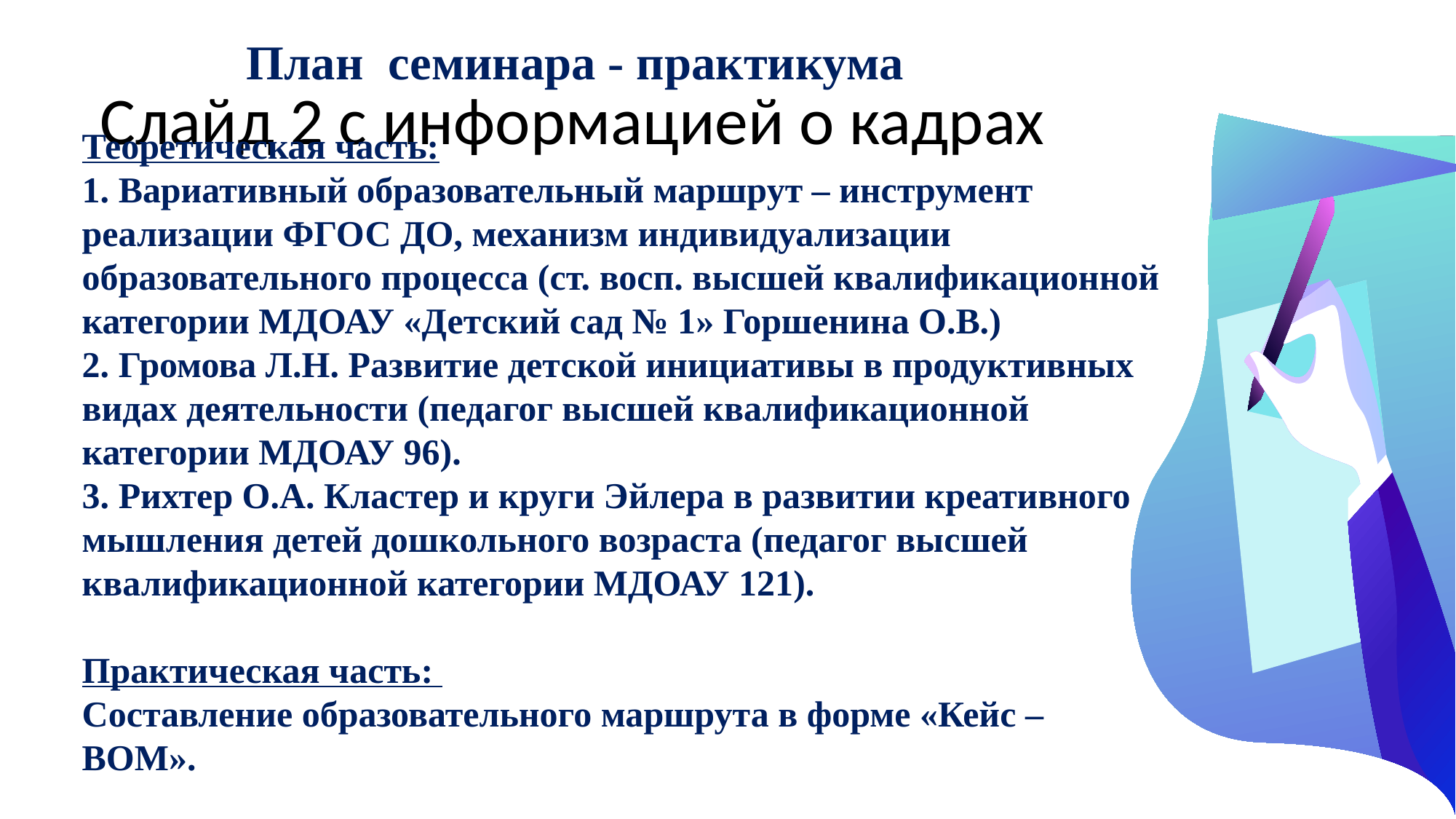

План  семинара - практикума
# Слайд 2 с информацией о кадрах

Теоретическая часть:
1. Вариативный образовательный маршрут – инструмент реализации ФГОС ДО, механизм индивидуализации образовательного процесса (ст. восп. высшей квалификационной категории МДОАУ «Детский сад № 1» Горшенина О.В.)
2. Громова Л.Н. Развитие детской инициативы в продуктивных видах деятельности (педагог высшей квалификационной категории МДОАУ 96).
3. Рихтер О.А. Кластер и круги Эйлера в развитии креативного мышления детей дошкольного возраста (педагог высшей квалификационной категории МДОАУ 121).

Практическая часть:
Составление образовательного маршрута в форме «Кейс – ВОМ».